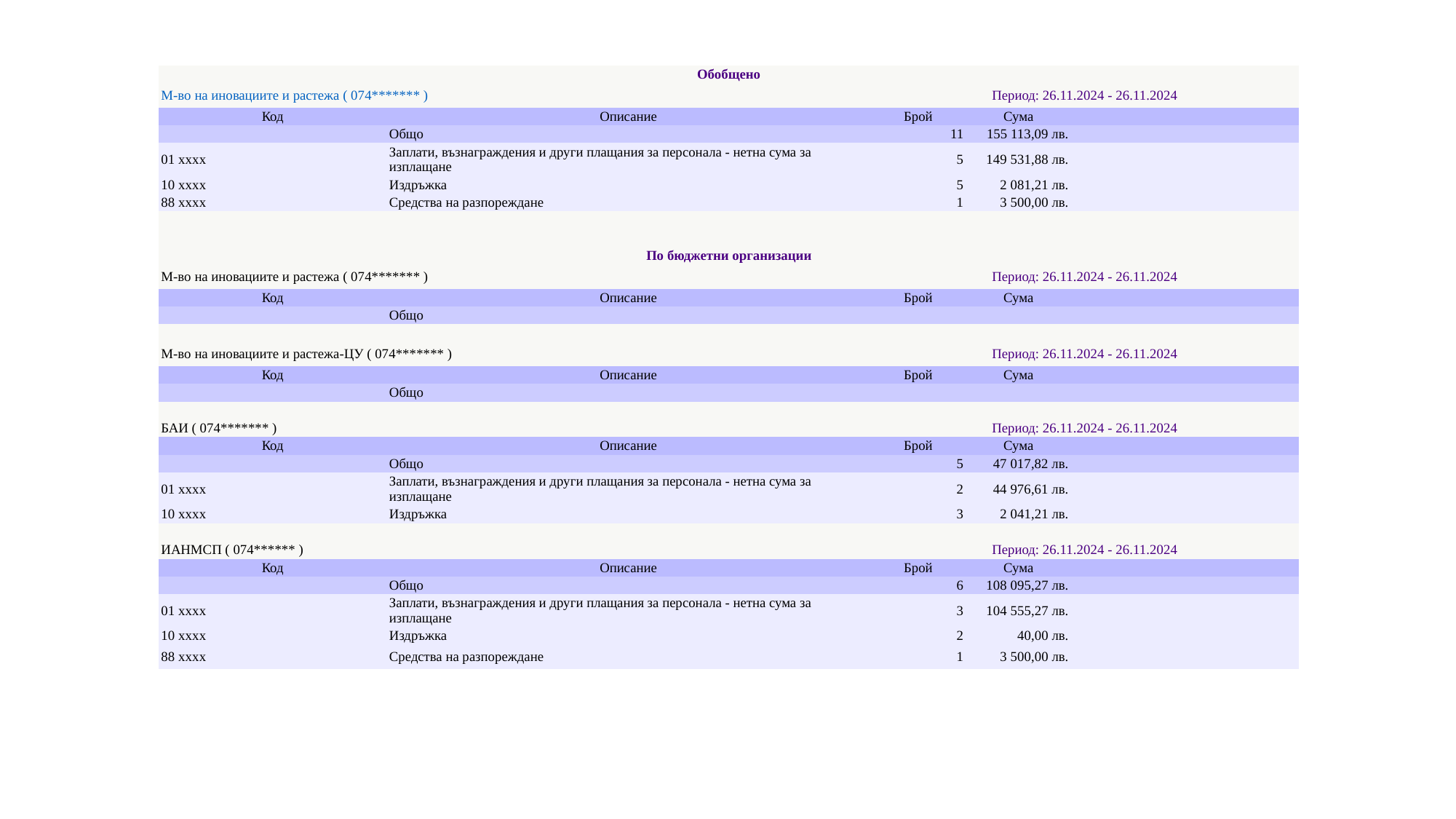

| Обобщено |  |  |  |  |
| --- | --- | --- | --- | --- |
| М-во на иновациите и растежа ( 074\*\*\*\*\*\*\* ) |  | Период: 26.11.2024 - 26.11.2024 |  |  |
| Код | Описание | Брой | Сума |  |
|  | Общо | 11 | 155 113,09 лв. |  |
| 01 xxxx | Заплати, възнаграждения и други плащания за персонала - нетна сума за изплащане | 5 | 149 531,88 лв. |  |
| 10 xxxx | Издръжка | 5 | 2 081,21 лв. |  |
| 88 xxxx | Средства на разпореждане | 1 | 3 500,00 лв. |  |
|  |  |  |  |  |
|  |  |  |  |  |
| По бюджетни организации |  |  |  |  |
| М-во на иновациите и растежа ( 074\*\*\*\*\*\*\* ) |  | Период: 26.11.2024 - 26.11.2024 |  |  |
| Код | Описание | Брой | Сума |  |
|  | Общо |  |  |  |
|  |  |  |  |  |
| М-во на иновациите и растежа-ЦУ ( 074\*\*\*\*\*\*\* ) |  | Период: 26.11.2024 - 26.11.2024 |  |  |
| Код | Описание | Брой | Сума |  |
|  | Общо |  |  |  |
|  |  |  |  |  |
| БАИ ( 074\*\*\*\*\*\*\* ) |  | Период: 26.11.2024 - 26.11.2024 |  |  |
| Код | Описание | Брой | Сума |  |
|  | Общо | 5 | 47 017,82 лв. |  |
| 01 xxxx | Заплати, възнаграждения и други плащания за персонала - нетна сума за изплащане | 2 | 44 976,61 лв. |  |
| 10 xxxx | Издръжка | 3 | 2 041,21 лв. |  |
|  |  |  |  |  |
| ИАНМСП ( 074\*\*\*\*\*\* ) |  | Период: 26.11.2024 - 26.11.2024 |  |  |
| Код | Описание | Брой | Сума |  |
|  | Общо | 6 | 108 095,27 лв. |  |
| 01 xxxx | Заплати, възнаграждения и други плащания за персонала - нетна сума за изплащане | 3 | 104 555,27 лв. |  |
| 10 xxxx | Издръжка | 2 | 40,00 лв. |  |
| 88 xxxx | Средства на разпореждане | 1 | 3 500,00 лв. |  |
#